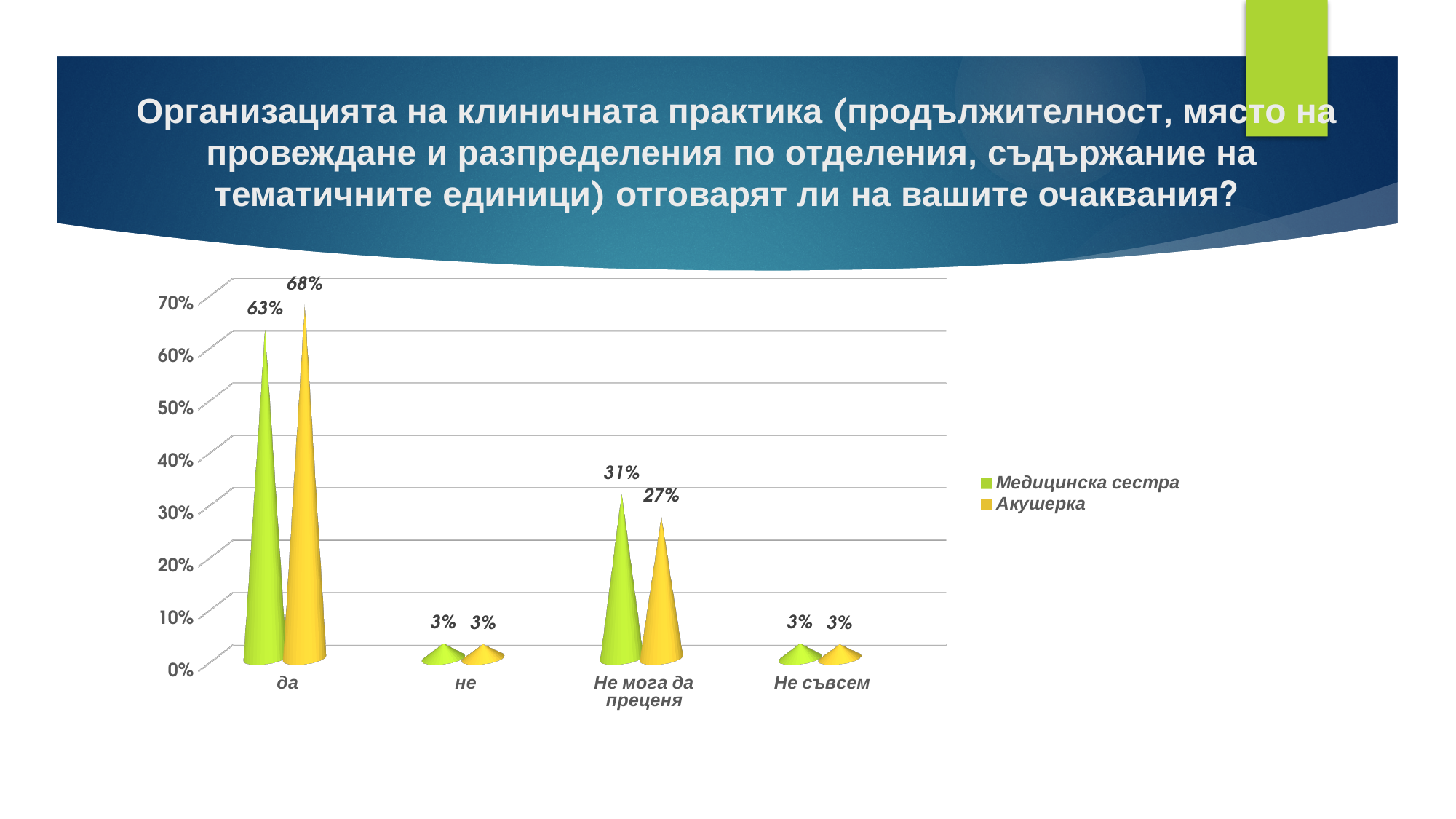

# Организацията на клиничната практика (продължителност, място на провеждане и разпределения по отделения, съдържание на тематичните единици) отговарят ли на вашите очаквания?

[unsupported chart]